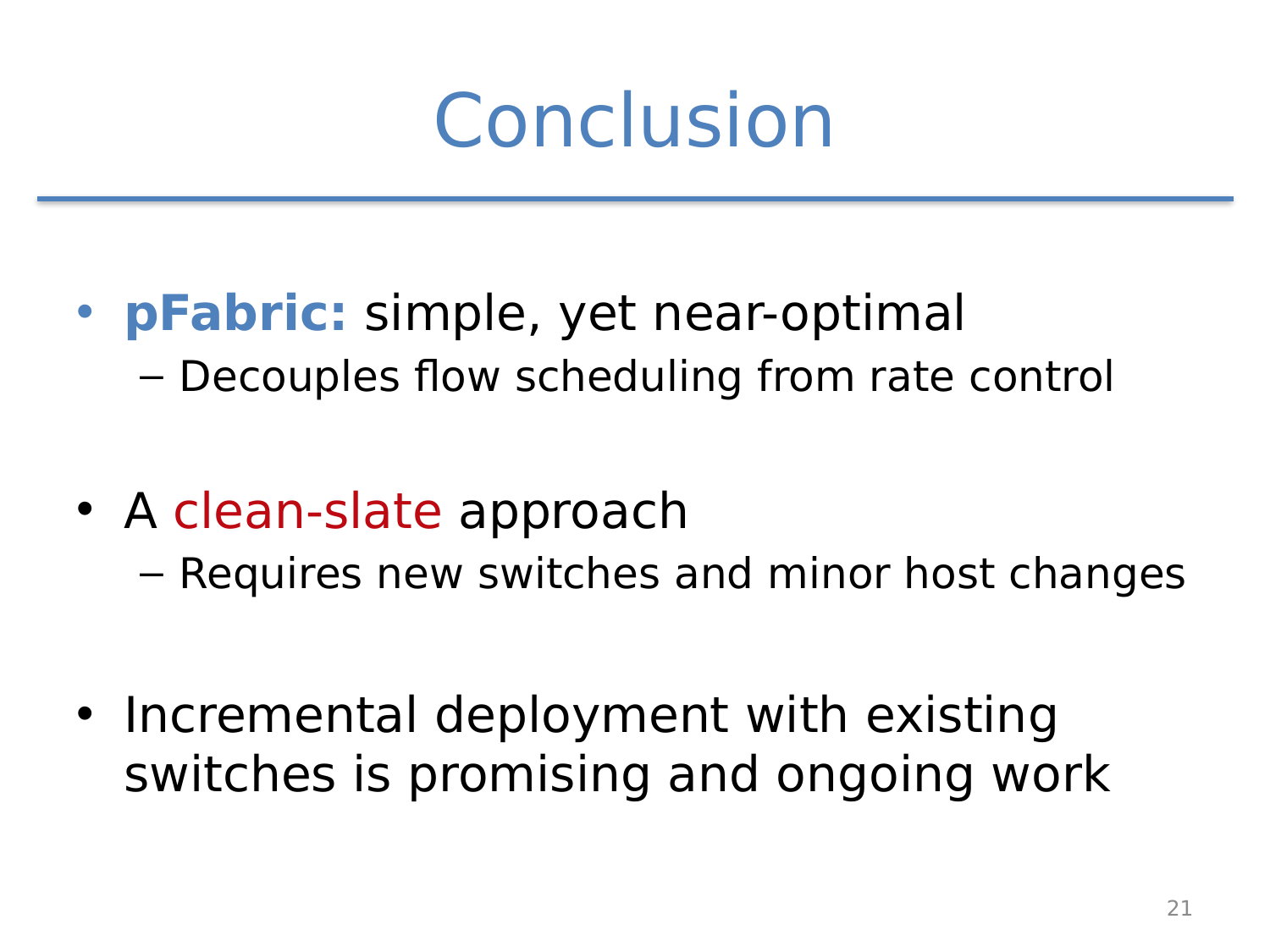

# Conclusion
pFabric: simple, yet near-optimal
Decouples flow scheduling from rate control

A clean-slate approach
Requires new switches and minor host changes

Incremental deployment with existing switches is promising and ongoing work

21